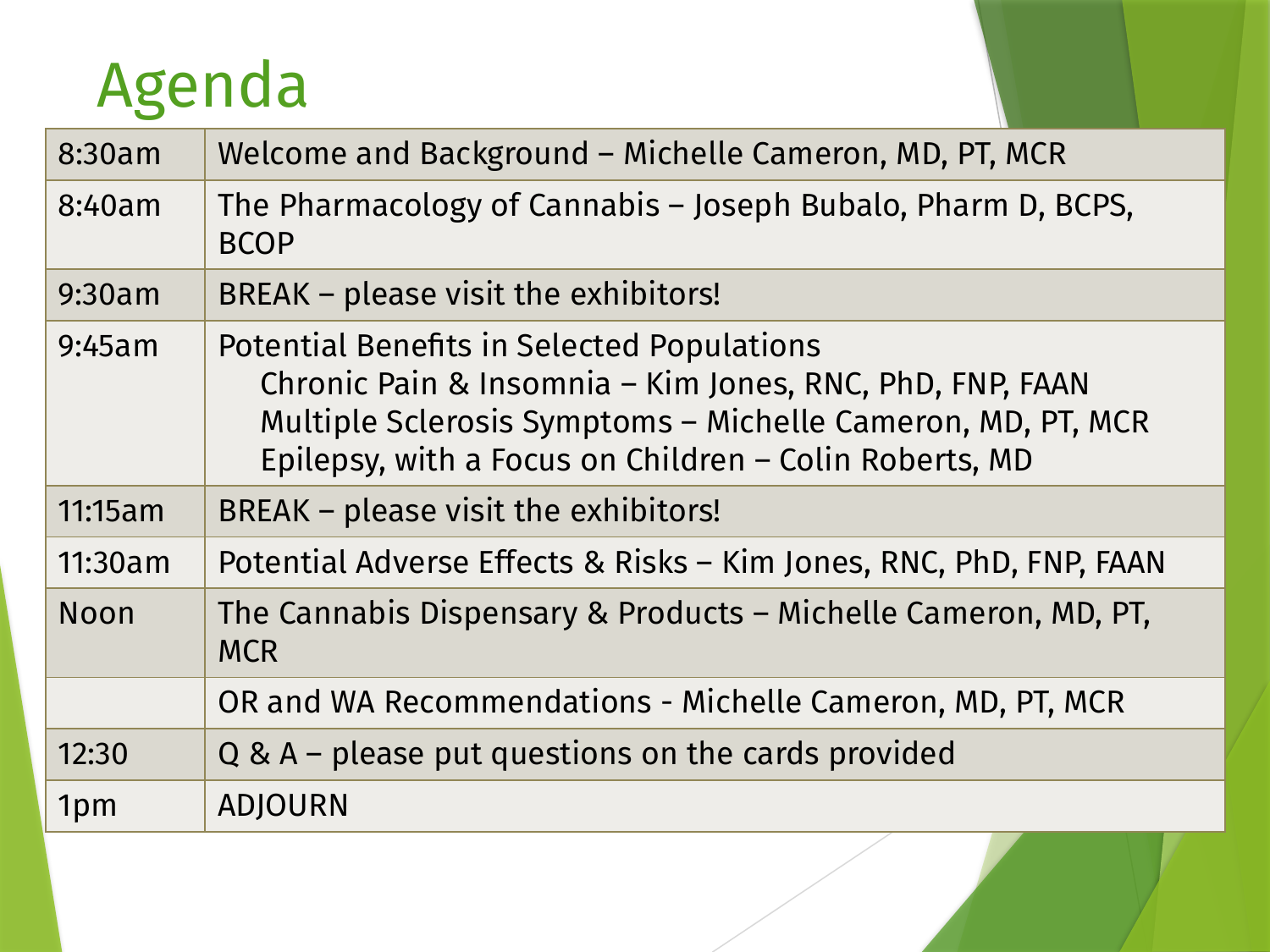

# Agenda
| 8:30am | Welcome and Background – Michelle Cameron, MD, PT, MCR |
| --- | --- |
| 8:40am | The Pharmacology of Cannabis – Joseph Bubalo, Pharm D, BCPS, BCOP |
| 9:30am | BREAK – please visit the exhibitors! |
| 9:45am | Potential Benefits in Selected Populations Chronic Pain & Insomnia – Kim Jones, RNC, PhD, FNP, FAAN Multiple Sclerosis Symptoms – Michelle Cameron, MD, PT, MCR Epilepsy, with a Focus on Children – Colin Roberts, MD |
| 11:15am | BREAK – please visit the exhibitors! |
| 11:30am | Potential Adverse Effects & Risks – Kim Jones, RNC, PhD, FNP, FAAN |
| Noon | The Cannabis Dispensary & Products – Michelle Cameron, MD, PT, MCR |
|  | OR and WA Recommendations - Michelle Cameron, MD, PT, MCR |
| 12:30 | Q & A – please put questions on the cards provided |
| 1pm | ADJOURN |